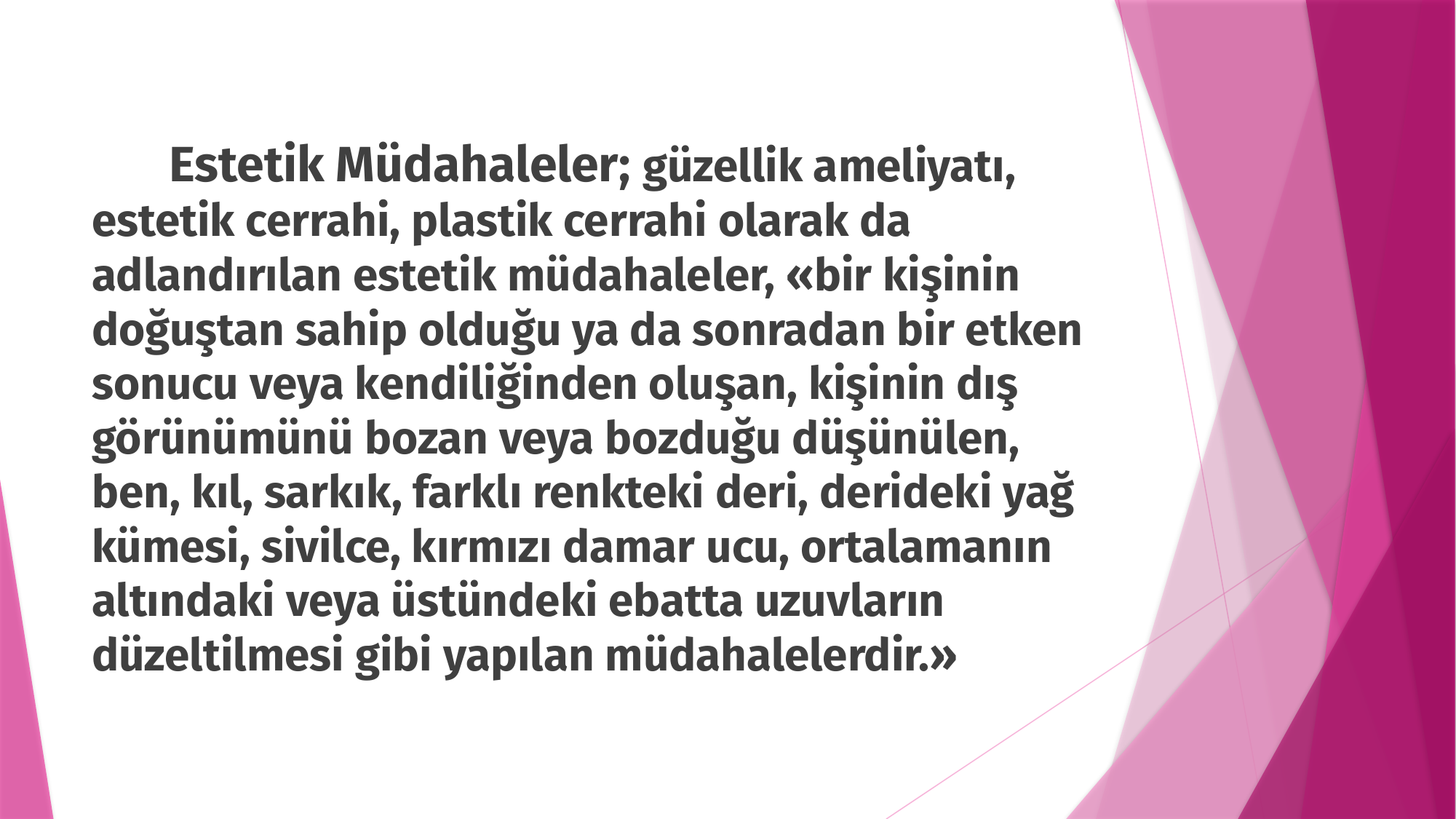

Estetik Müdahaleler; güzellik ameliyatı, estetik cerrahi, plastik cerrahi olarak da adlandırılan estetik müdahaleler, «bir kişinin doğuştan sahip olduğu ya da sonradan bir etken sonucu veya kendiliğinden oluşan, kişinin dış görünümünü bozan veya bozduğu düşünülen, ben, kıl, sarkık, farklı renkteki deri, derideki yağ kümesi, sivilce, kırmızı damar ucu, ortalamanın altındaki veya üstündeki ebatta uzuvların düzeltilmesi gibi yapılan müdahalelerdir.»